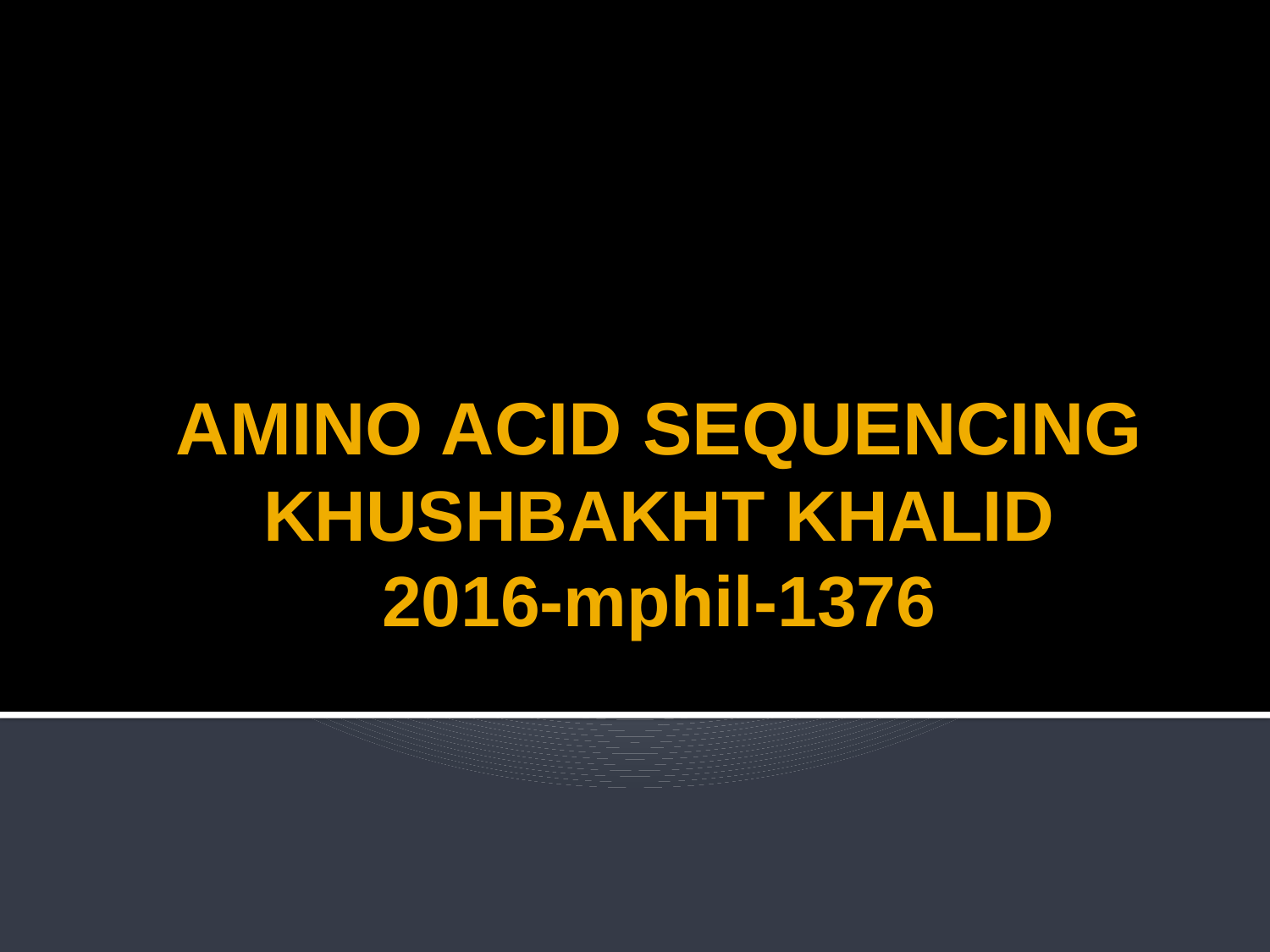

# AMINO ACID SEQUENCING KHUSHBAKHT KHALID 2016-mphil-1376